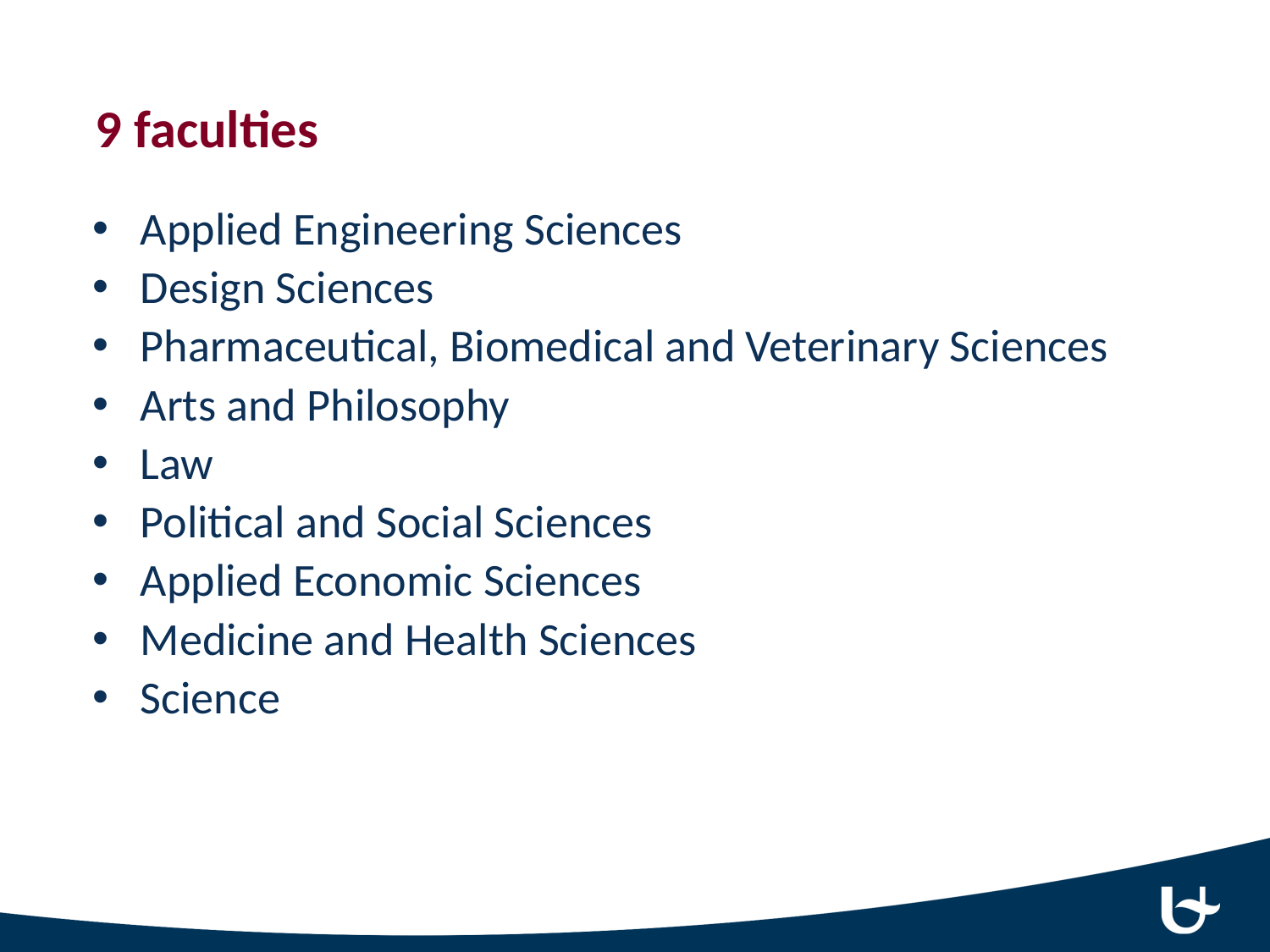

# 9 faculties
Applied Engineering Sciences
Design Sciences
Pharmaceutical, Biomedical and Veterinary Sciences
Arts and Philosophy
Law
Political and Social Sciences
Applied Economic Sciences
Medicine and Health Sciences
Science